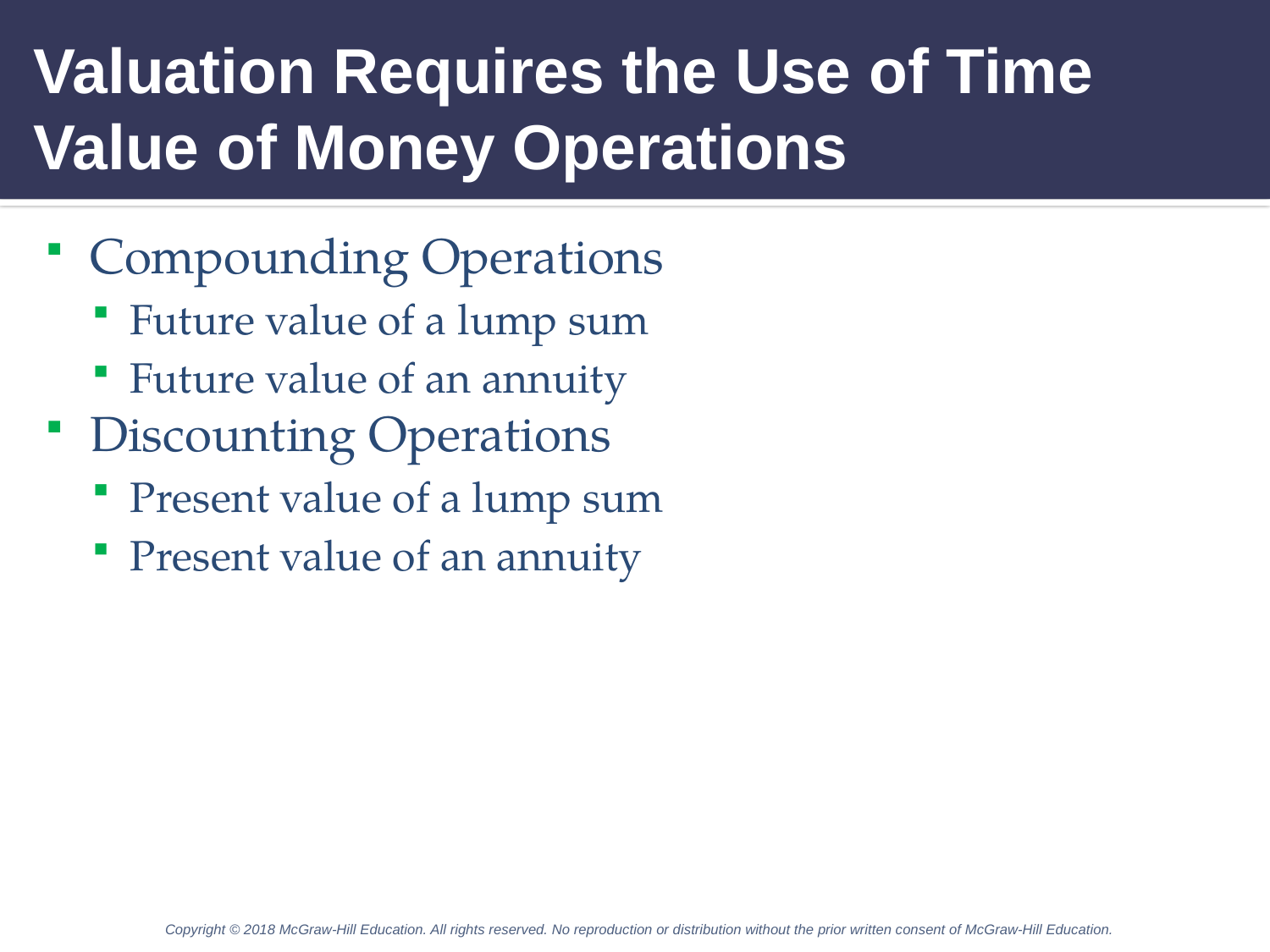

# Valuation Requires the Use of Time Value of Money Operations
Compounding Operations
Future value of a lump sum
Future value of an annuity
Discounting Operations
Present value of a lump sum
Present value of an annuity

Copyright © 2018 McGraw-Hill Education. All rights reserved. No reproduction or distribution without the prior written consent of McGraw-Hill Education.